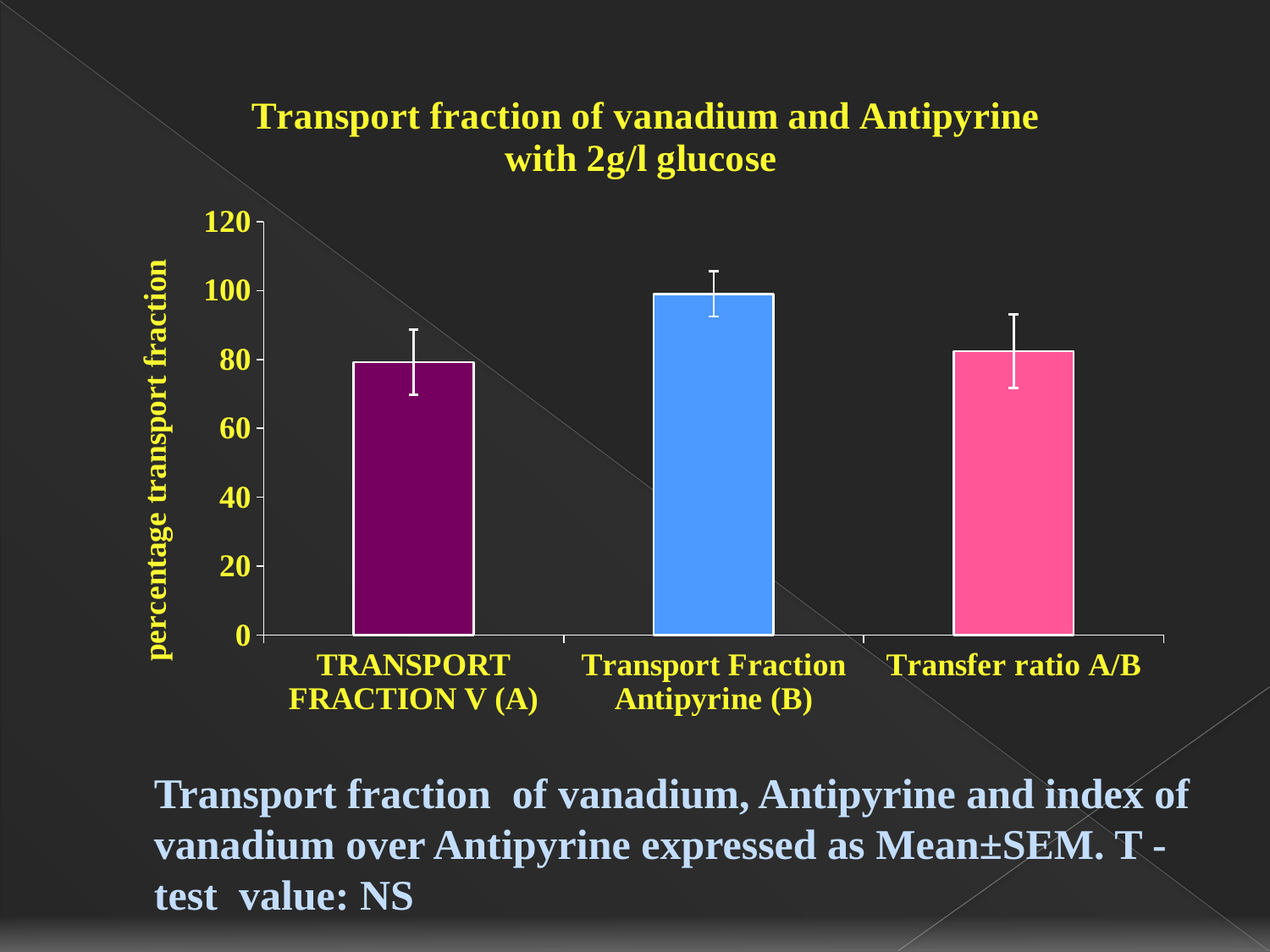

### Chart: Transport fraction of vanadium and Antipyrine with 2g/l glucose

| Category |  |
|---|---|
| TRANSPORT FRACTION V (A) | 79.21666666666667 |
| Transport Fraction Antipyrine (B) | 99.03333333333332 |
| Transfer ratio A/B | 82.37713589434598 |
# Transport fraction  of vanadium, Antipyrine and index of vanadium over Antipyrine expressed as Mean±SEM. T - test  value: NS